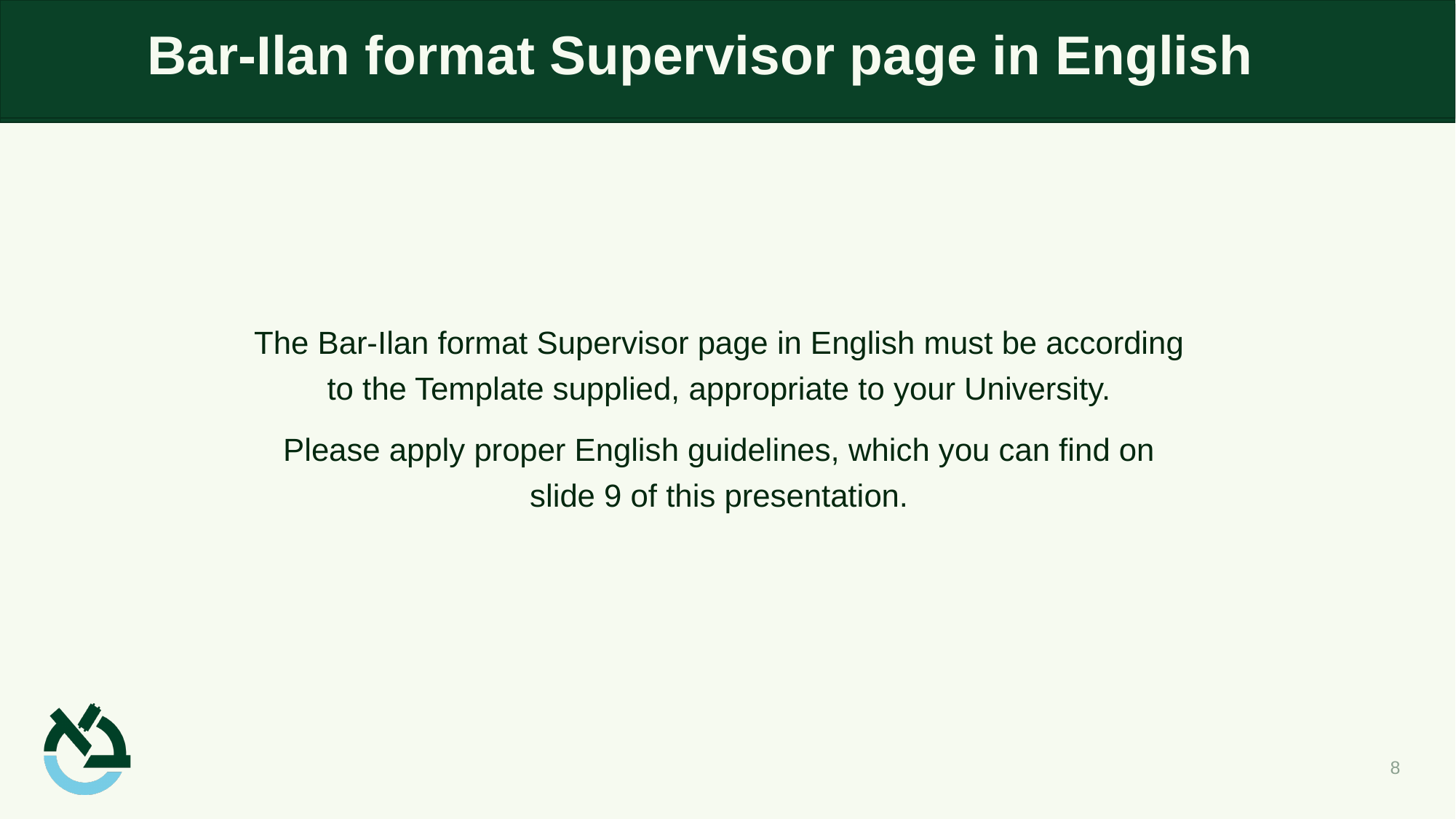

# Bar-Ilan format Supervisor page in English

The Bar-Ilan format Supervisor page in English must be according to the Template supplied, appropriate to your University.
Please apply proper English guidelines, which you can find on slide 9 of this presentation.

8